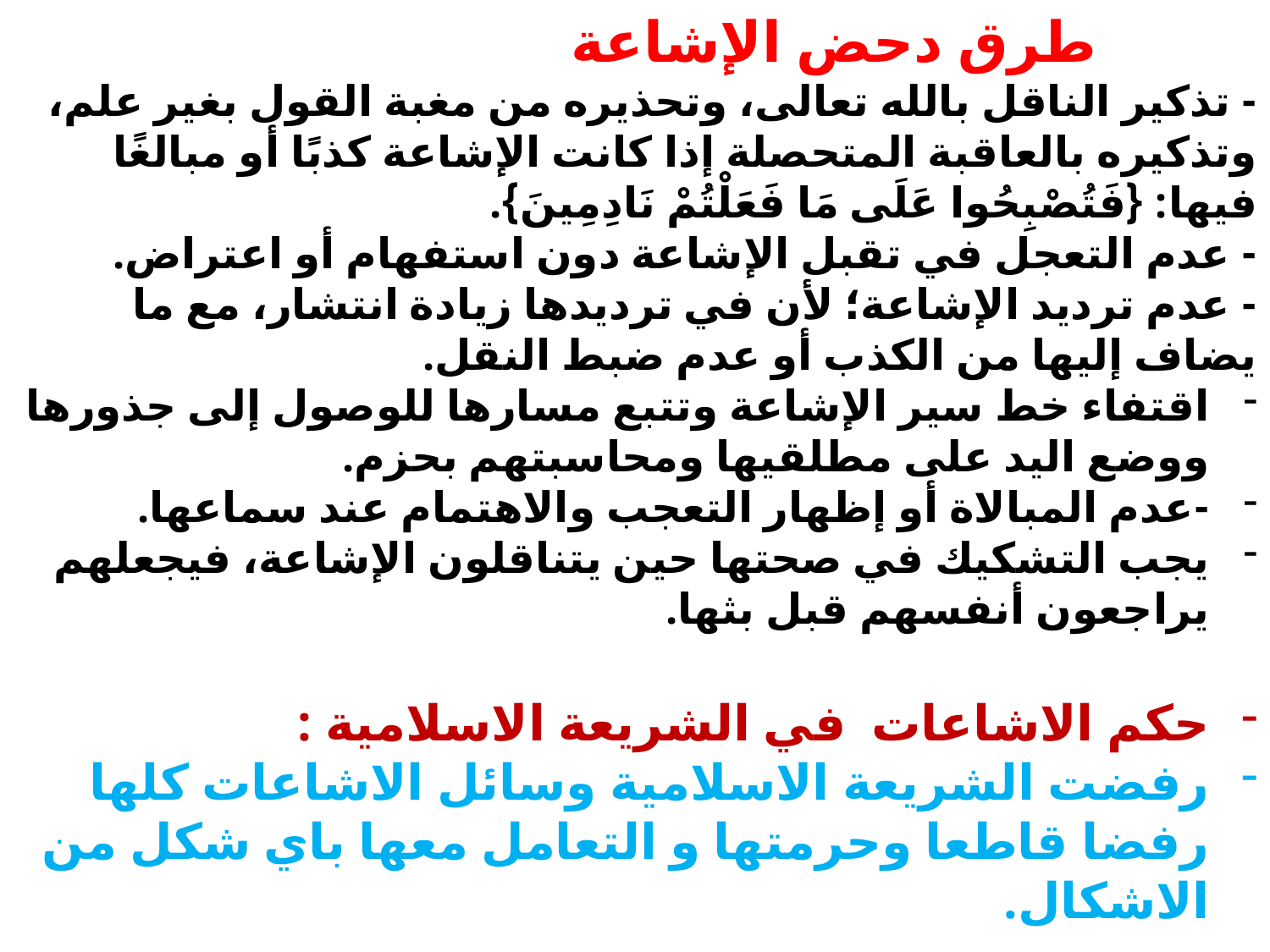

طرق دحض الإشاعة
- تذكير الناقل بالله تعالى، وتحذيره من مغبة القول بغير علم، وتذكيره بالعاقبة المتحصلة إذا كانت الإشاعة كذبًا أو مبالغًا فيها: {فَتُصْبِحُوا عَلَى مَا فَعَلْتُمْ نَادِمِينَ}.
- عدم التعجل في تقبل الإشاعة دون استفهام أو اعتراض.
- عدم ترديد الإشاعة؛ لأن في ترديدها زيادة انتشار، مع ما يضاف إليها من الكذب أو عدم ضبط النقل.
اقتفاء خط سير الإشاعة وتتبع مسارها للوصول إلى جذورها ووضع اليد على مطلقيها ومحاسبتهم بحزم.
-عدم المبالاة أو إظهار التعجب والاهتمام عند سماعها.
يجب التشكيك في صحتها حين يتناقلون الإشاعة، فيجعلهم يراجعون أنفسهم قبل بثها.

حكم الاشاعات  في الشريعة الاسلامية :
رفضت الشريعة الاسلامية وسائل الاشاعات كلها رفضا قاطعا وحرمتها و التعامل معها باي شكل من الاشكال.